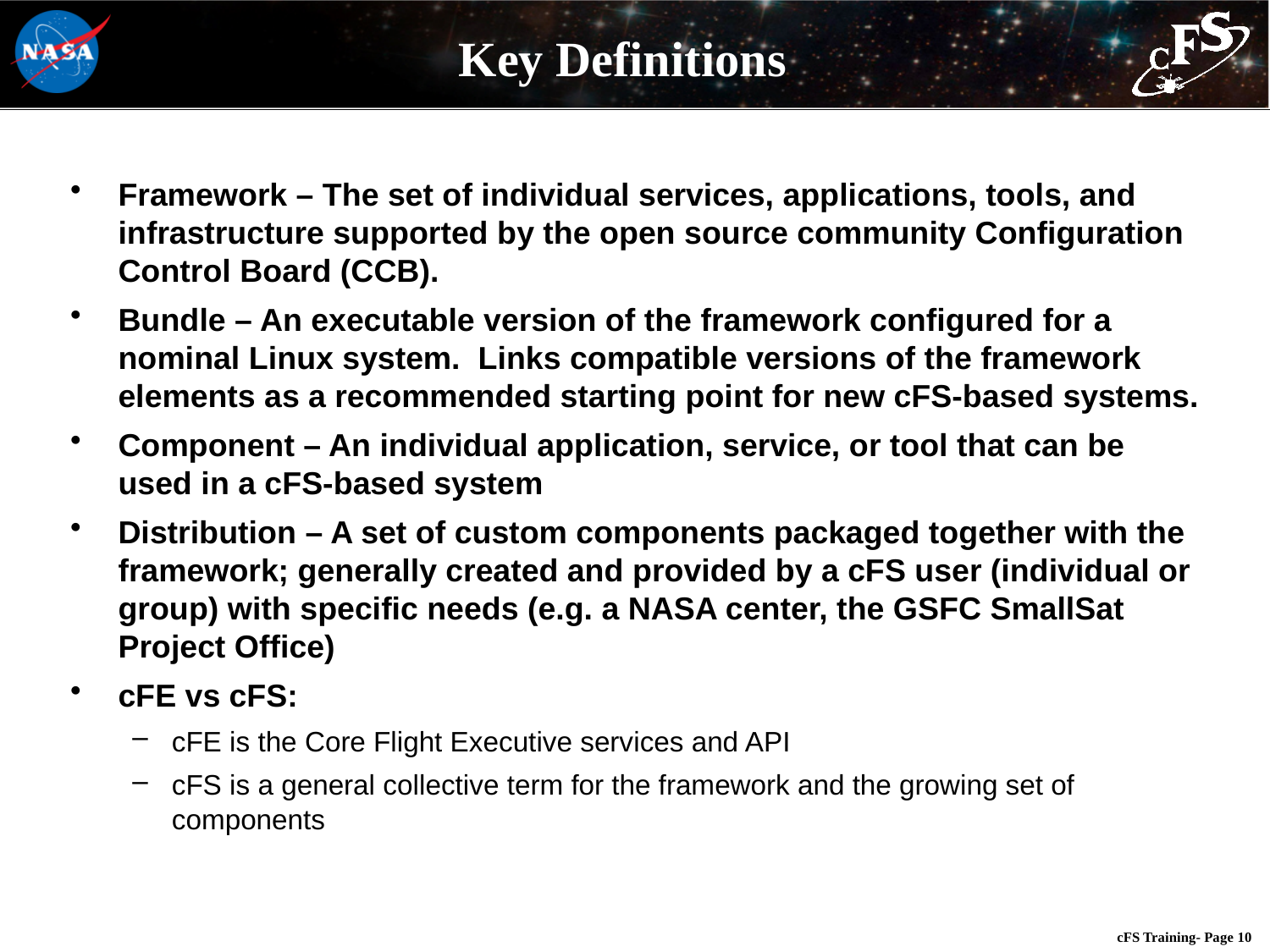

# Key Definitions
Framework – The set of individual services, applications, tools, and infrastructure supported by the open source community Configuration Control Board (CCB).
Bundle – An executable version of the framework configured for a nominal Linux system.  Links compatible versions of the framework elements as a recommended starting point for new cFS-based systems.
Component – An individual application, service, or tool that can be used in a cFS-based system
Distribution – A set of custom components packaged together with the framework; generally created and provided by a cFS user (individual or group) with specific needs (e.g. a NASA center, the GSFC SmallSat Project Office)
cFE vs cFS:
cFE is the Core Flight Executive services and API
cFS is a general collective term for the framework and the growing set of components